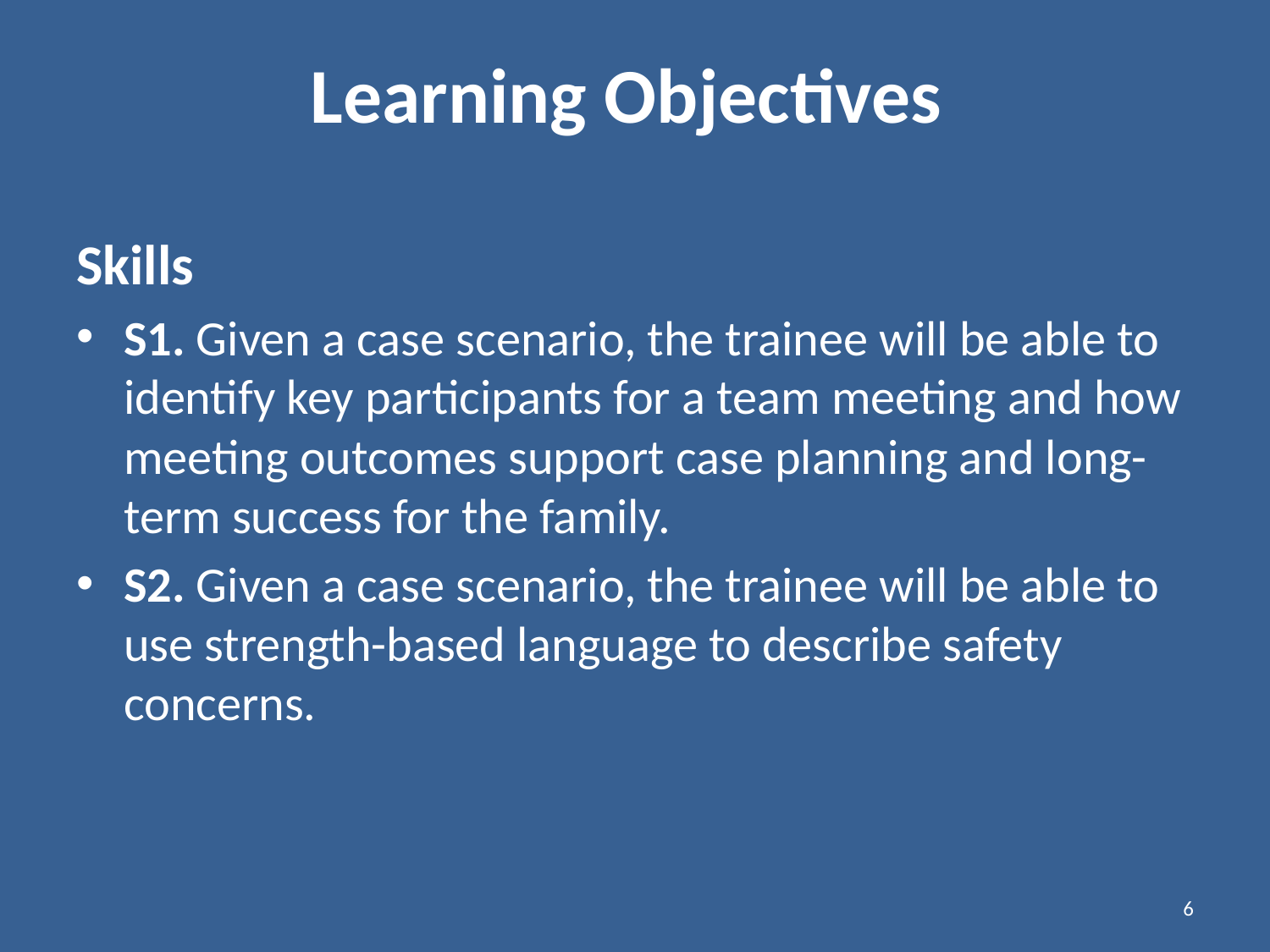

# Learning Objectives
Skills
S1. Given a case scenario, the trainee will be able to identify key participants for a team meeting and how meeting outcomes support case planning and long-term success for the family.
S2. Given a case scenario, the trainee will be able to use strength-based language to describe safety concerns.

6